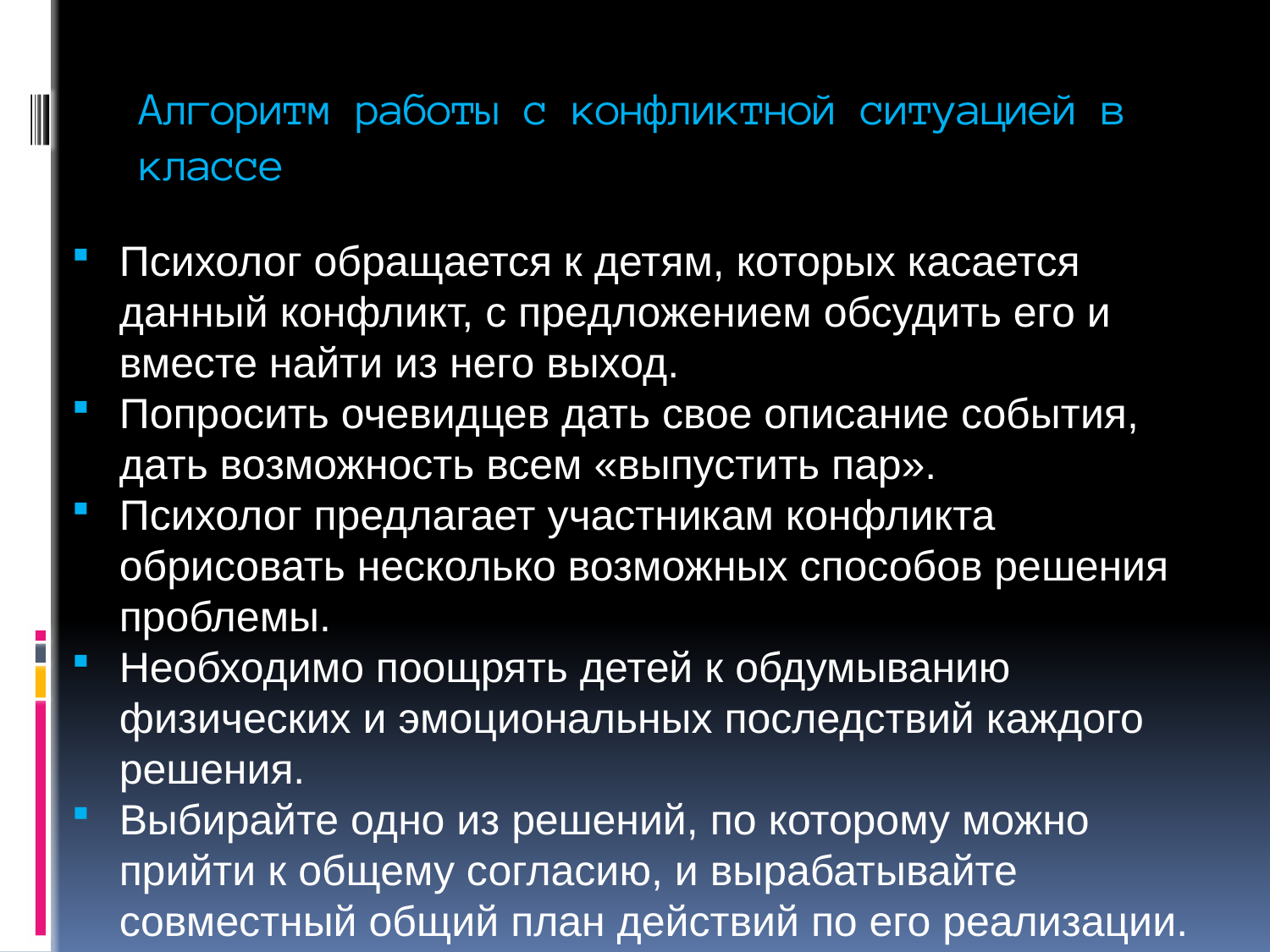

# Алгоритм работы с конфликтной ситуацией в классе
Психолог обращается к детям, которых касается данный конфликт, с предложением обсудить его и вместе найти из него выход.
Попросить очевидцев дать свое описание события, дать возможность всем «выпустить пар».
Психолог предлагает участникам конфликта обрисовать несколько возможных способов решения проблемы.
Необходимо поощрять детей к обдумыванию физических и эмоциональных последствий каждого решения.
Выбирайте одно из решений, по которому можно прийти к общему согласию, и вырабатывайте совместный общий план действий по его реализации.